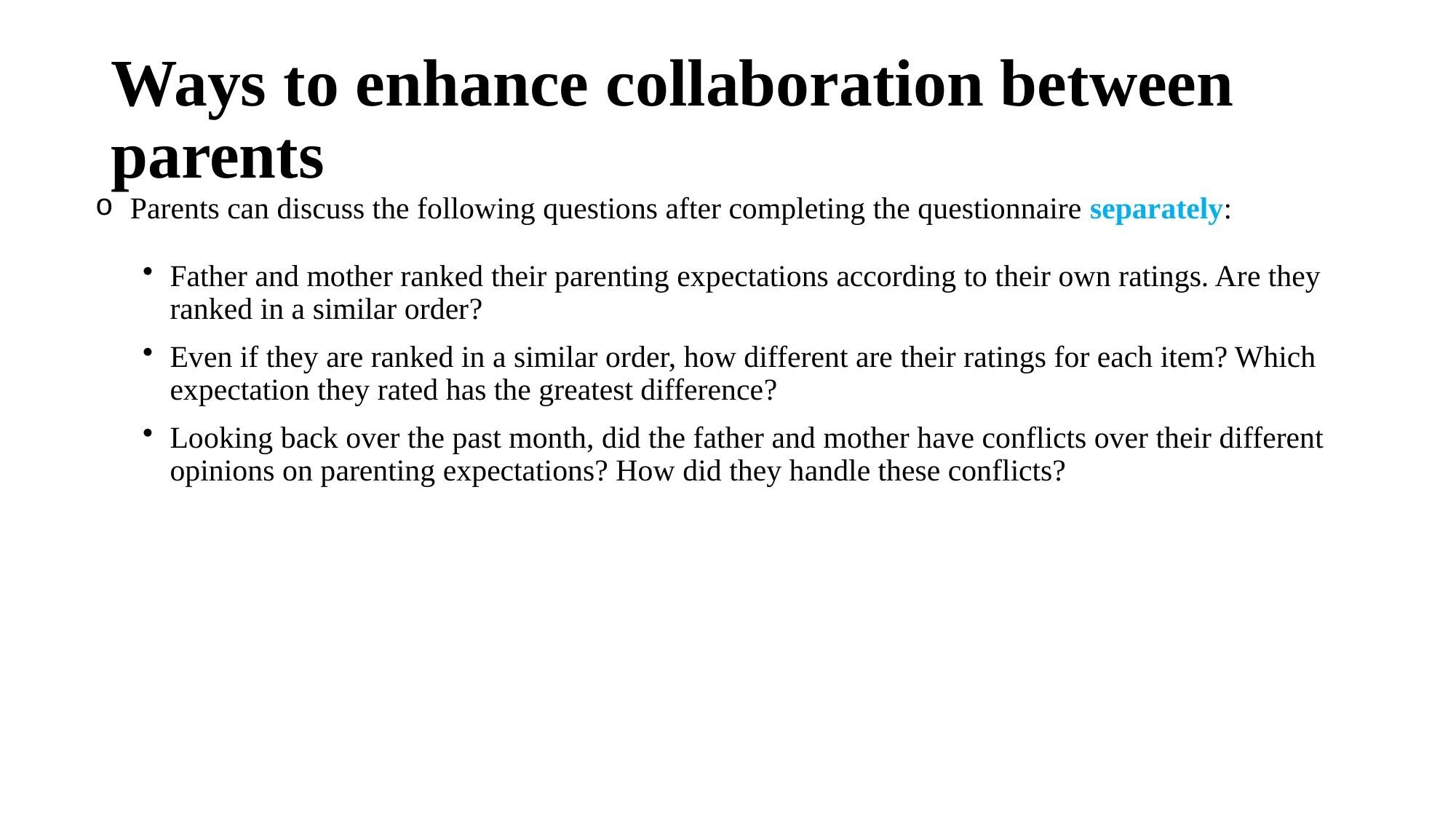

# Ways to enhance collaboration between parents
 Parents can discuss the following questions after completing the questionnaire separately:
Father and mother ranked their parenting expectations according to their own ratings. Are they ranked in a similar order?
Even if they are ranked in a similar order, how different are their ratings for each item? Which expectation they rated has the greatest difference?
Looking back over the past month, did the father and mother have conflicts over their different opinions on parenting expectations? How did they handle these conflicts?